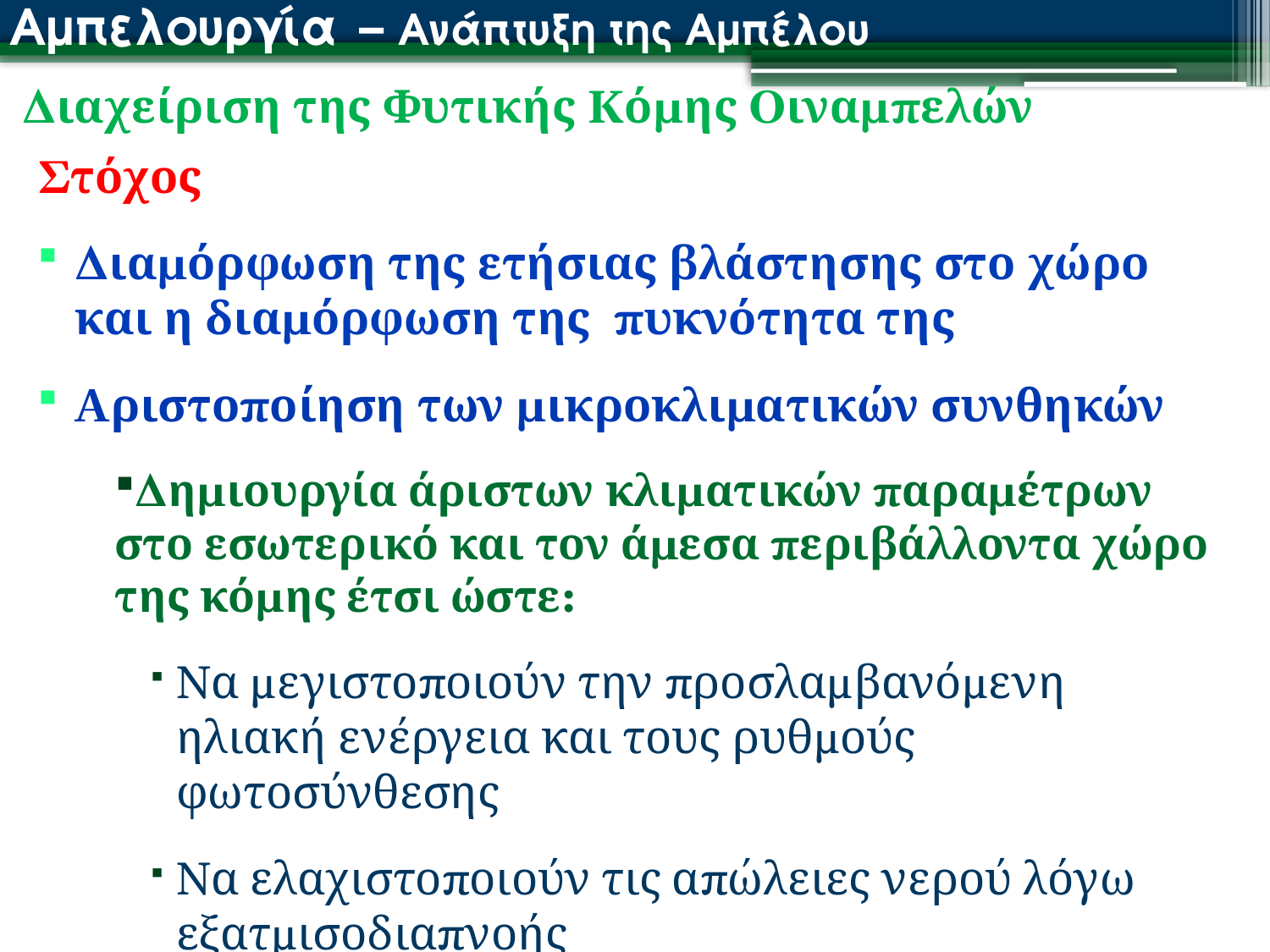

Αμπελουργία – Ανάπτυξη της Αμπέλου
Διαχείριση της Φυτικής Κόμης Οιναμπελών
Στόχος
Διαμόρφωση της ετήσιας βλάστησης στο χώρο και η διαμόρφωση της  πυκνότητα της
Αριστοποίηση των μικροκλιματικών συνθηκών
Δημιουργία άριστων κλιματικών παραμέτρων στο εσωτερικό και τον άμεσα περιβάλλοντα χώρο της κόμης έτσι ώστε:
Να μεγιστοποιούν την προσλαμβανόμενη ηλιακή ενέργεια και τους ρυθμούς φωτοσύνθεσης
Να ελαχιστοποιούν τις απώλειες νερού λόγω εξατμισοδιαπνοής